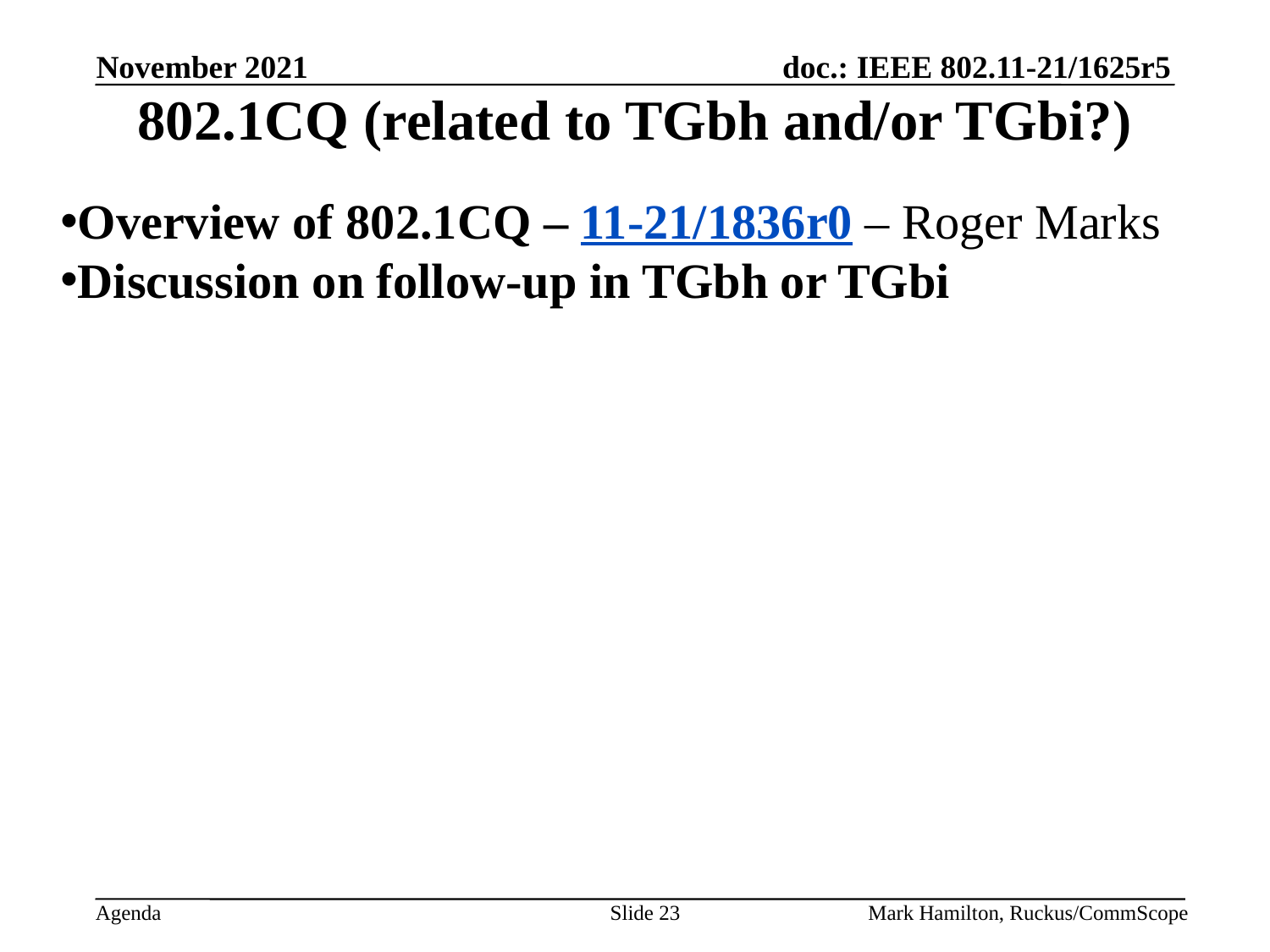

# 802.1CQ (related to TGbh and/or TGbi?)
Overview of 802.1CQ – 11-21/1836r0 – Roger Marks
Discussion on follow-up in TGbh or TGbi